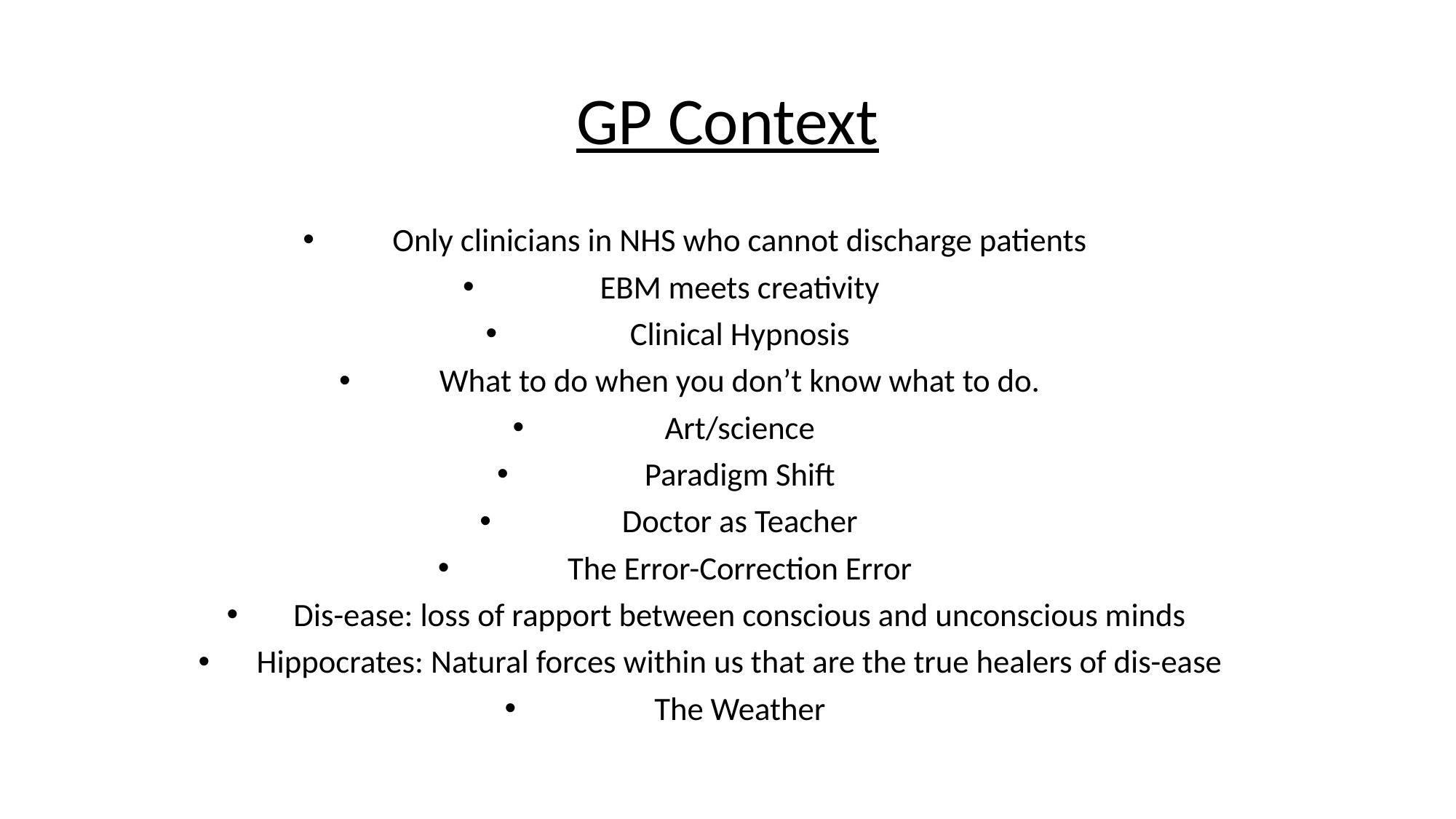

# GP Context
Only clinicians in NHS who cannot discharge patients
EBM meets creativity
Clinical Hypnosis
What to do when you don’t know what to do.
Art/science
Paradigm Shift
Doctor as Teacher
The Error-Correction Error
Dis-ease: loss of rapport between conscious and unconscious minds
Hippocrates: Natural forces within us that are the true healers of dis-ease
The Weather